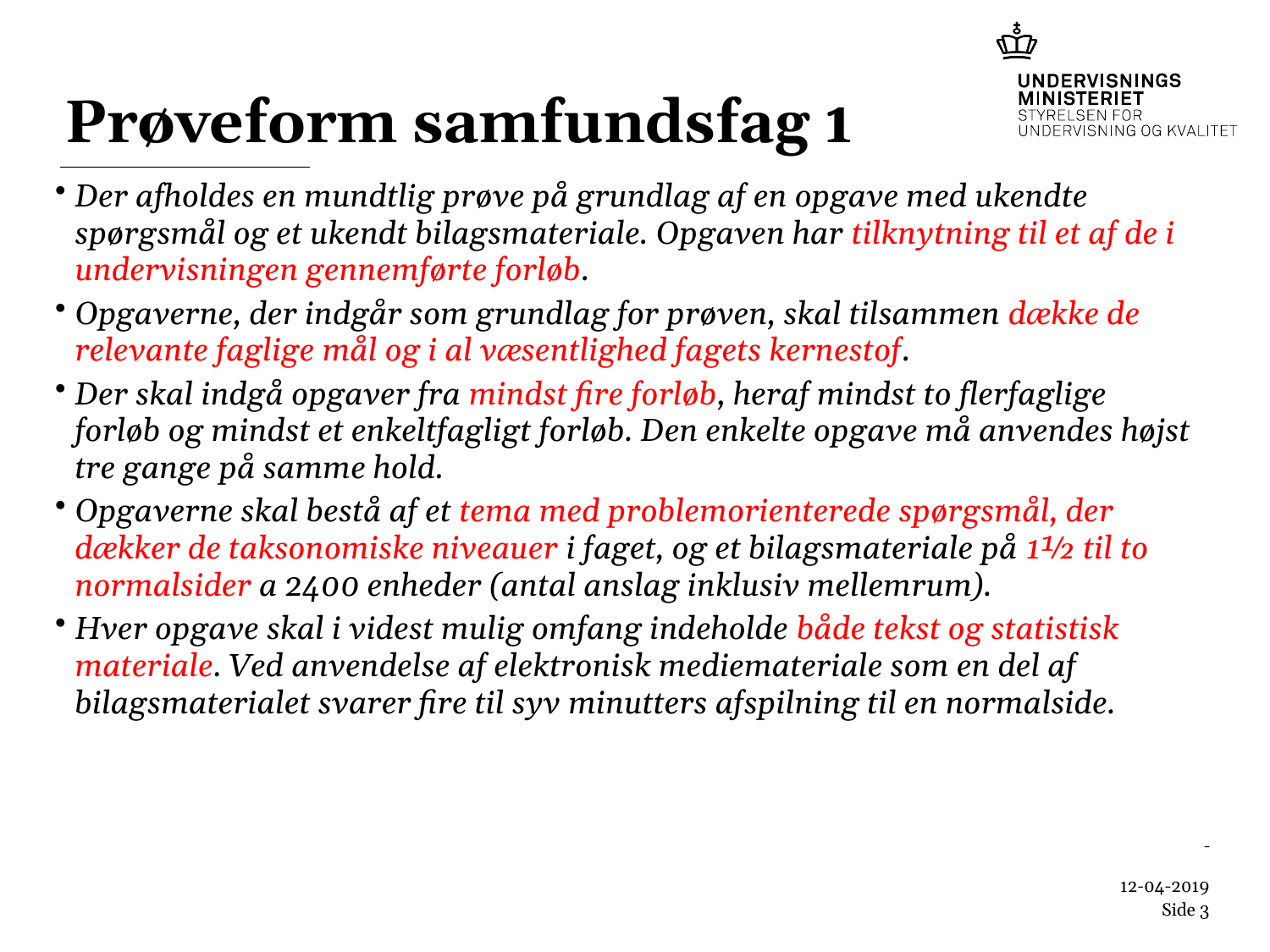

# Prøveform samfundsfag 1
Der afholdes en mundtlig prøve på grundlag af en opgave med ukendte spørgsmål og et ukendt bilagsmateriale. Opgaven har tilknytning til et af de i undervisningen gennemførte forløb.
Opgaverne, der indgår som grundlag for prøven, skal tilsammen dække de relevante faglige mål og i al væsentlighed fagets kernestof.
Der skal indgå opgaver fra mindst fire forløb, heraf mindst to flerfaglige forløb og mindst et enkeltfagligt forløb. Den enkelte opgave må anvendes højst tre gange på samme hold.
Opgaverne skal bestå af et tema med problemorienterede spørgsmål, der dækker de taksonomiske niveauer i faget, og et bilagsmateriale på 1½ til to normalsider a 2400 enheder (antal anslag inklusiv mellemrum).
Hver opgave skal i videst mulig omfang indeholde både tekst og statistisk materiale. Ved anvendelse af elektronisk mediemateriale som en del af bilagsmaterialet svarer fire til syv minutters afspilning til en normalside.

Bent Fischer-Nielsen, fagkonsulent i samfundsfag
12-04-2019
Side 3